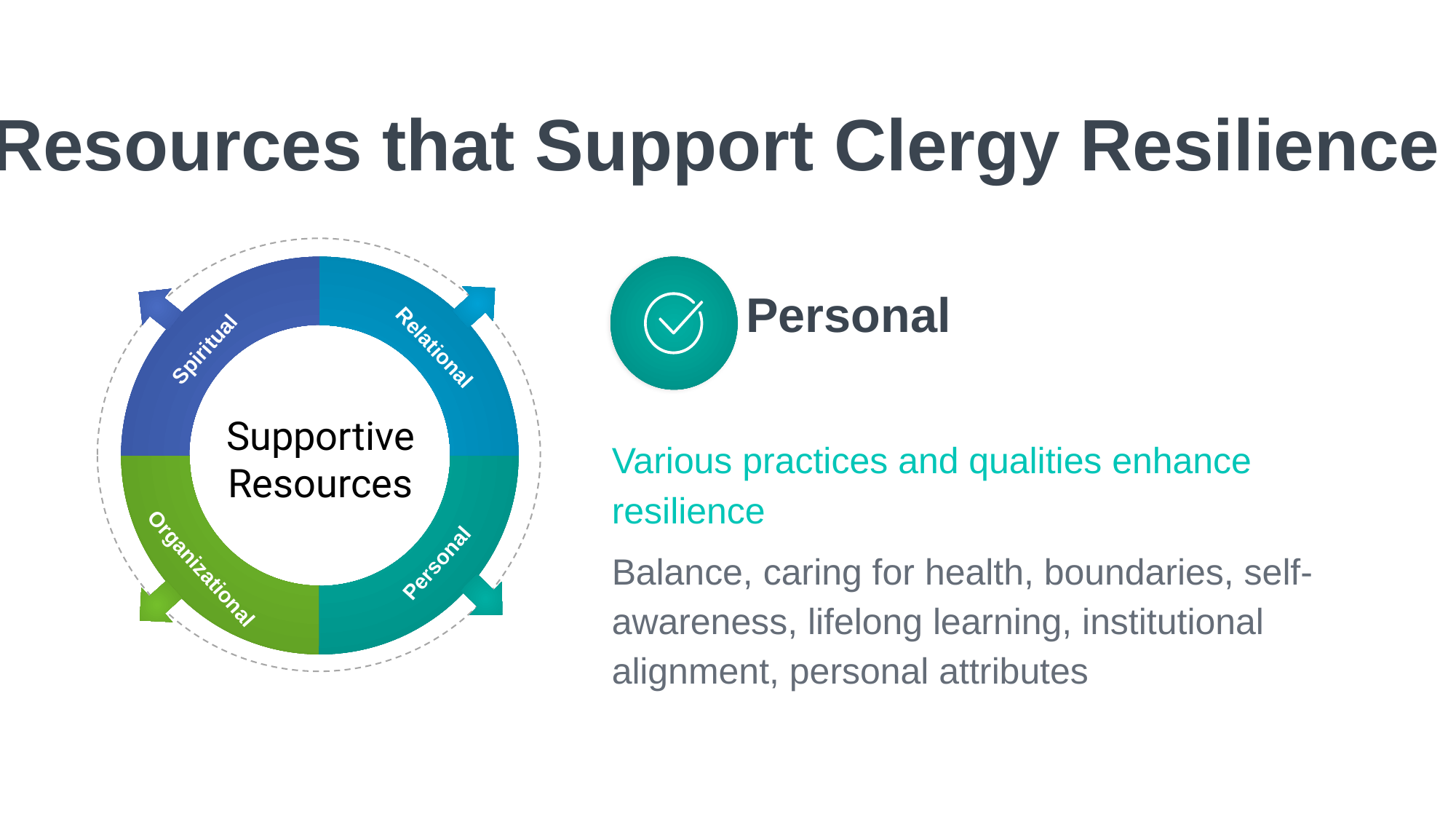

Resources that Support Clergy Resilience

Relational
Spiritual
Organizational
Personal

Personal

Various practices and qualities enhance resilience
Balance, caring for health, boundaries, self-awareness, lifelong learning, institutional alignment, personal attributes

Supportive Resources